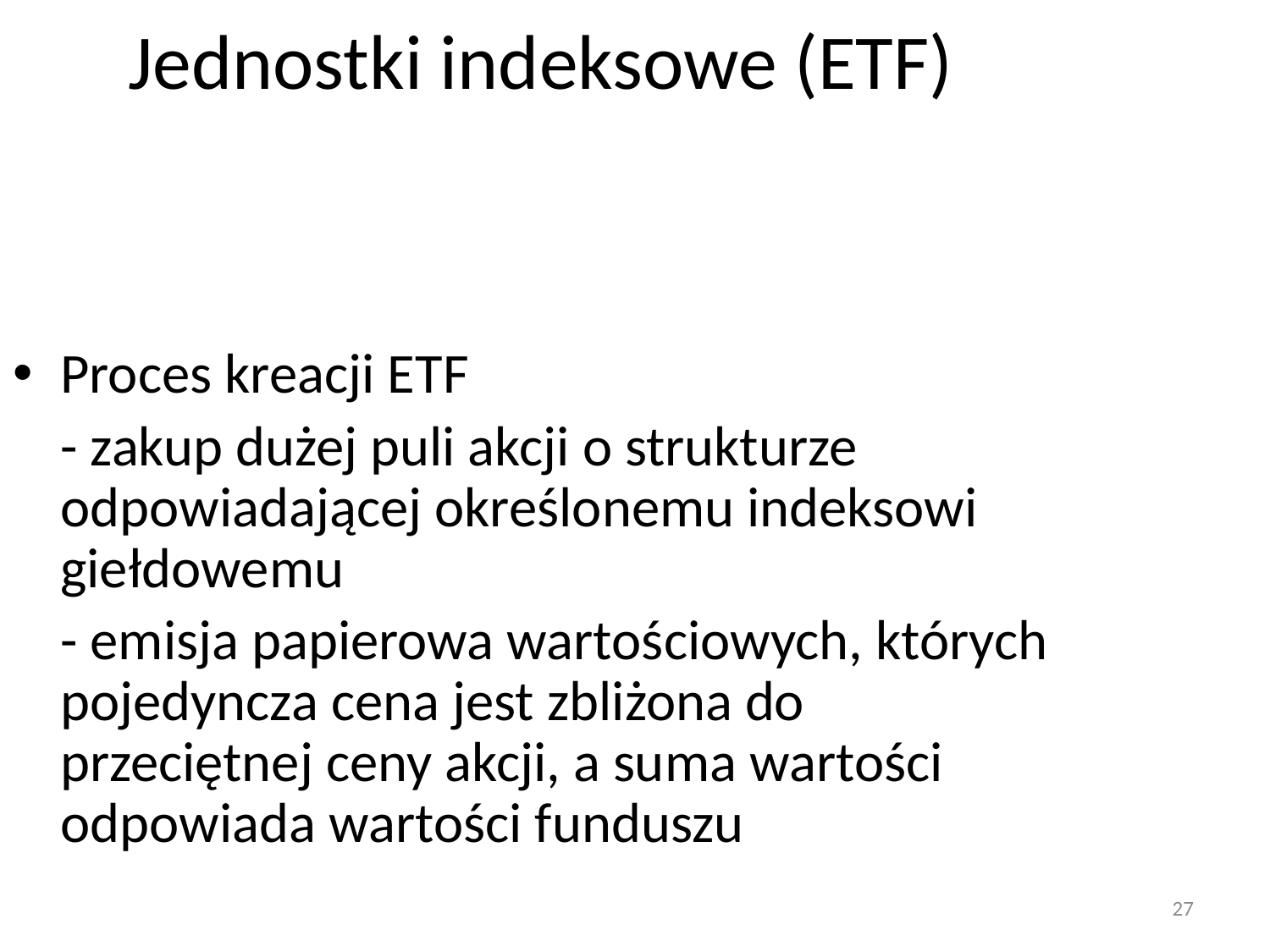

# Jednostki indeksowe (ETF)
Proces kreacji ETF
	- zakup dużej puli akcji o strukturze odpowiadającej określonemu indeksowi giełdowemu
	- emisja papierowa wartościowych, których pojedyncza cena jest zbliżona do przeciętnej ceny akcji, a suma wartości odpowiada wartości funduszu
27